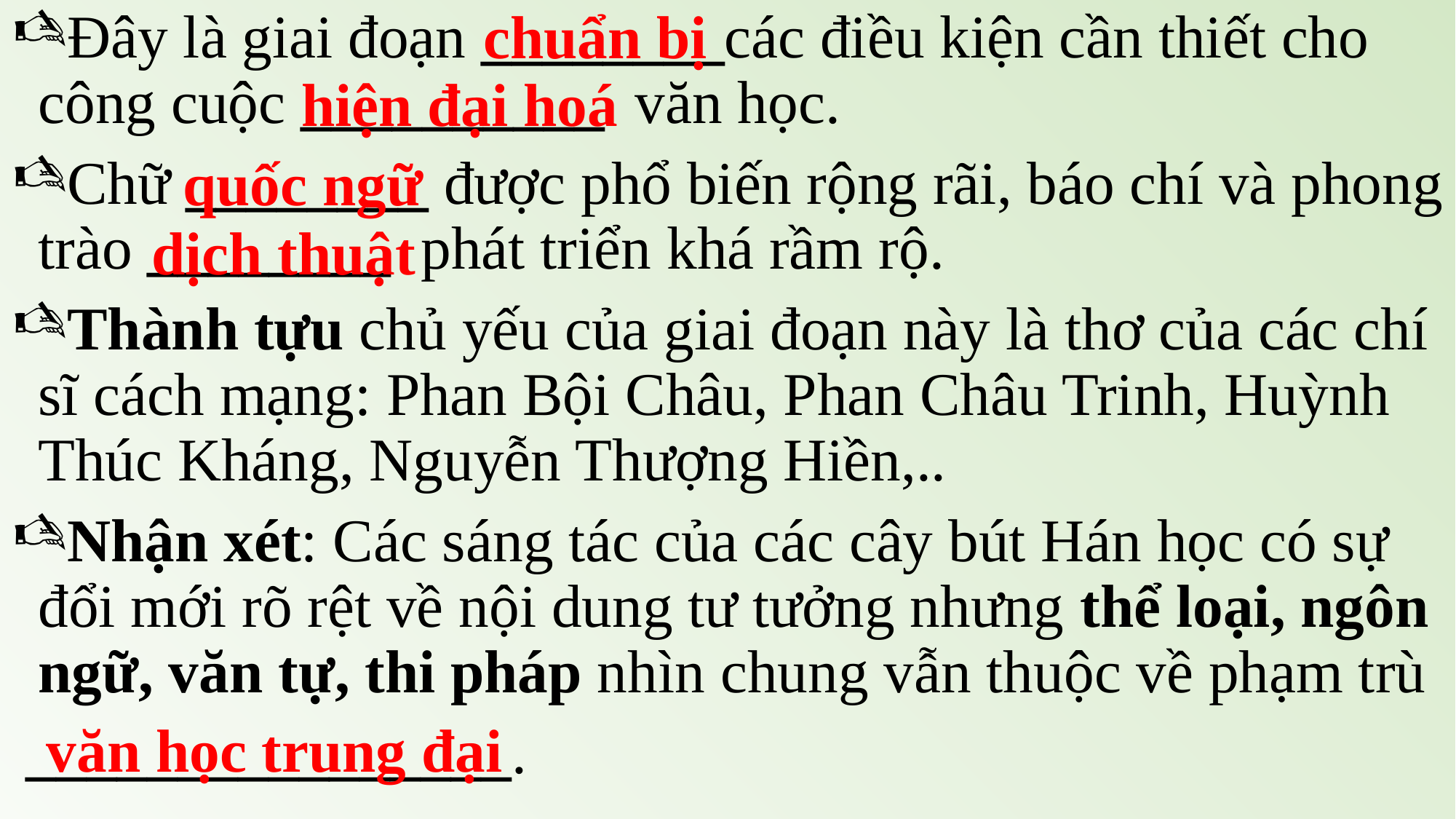

Đây là giai đoạn ________các điều kiện cần thiết cho công cuộc __________  văn học.
Chữ ________ được phổ biến rộng rãi, báo chí và phong trào ________  phát triển khá rầm rộ.
Thành tựu chủ yếu của giai đoạn này là thơ của các chí sĩ cách mạng: Phan Bội Châu, Phan Châu Trinh, Huỳnh Thúc Kháng, Nguyễn Thượng Hiền,..
Nhận xét: Các sáng tác của các cây bút Hán học có sự đổi mới rõ rệt về nội dung tư tưởng nhưng thể loại, ngôn ngữ, văn tự, thi pháp nhìn chung vẫn thuộc về phạm trù
 ________________.
chuẩn bị
#
hiện đại hoá
quốc ngữ
dịch thuật
văn học trung đại